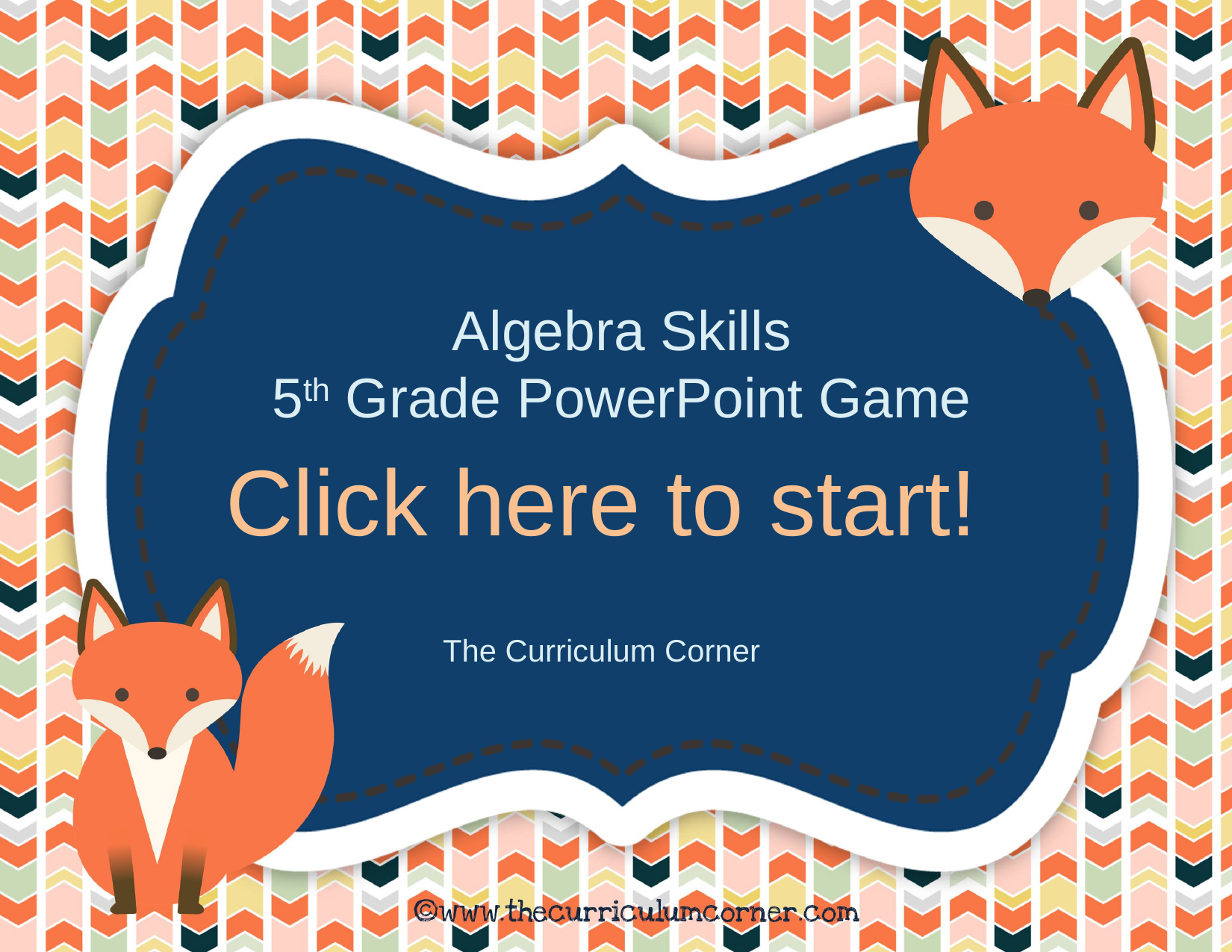

Algebra Skills
5th Grade PowerPoint Game
Click here to start!
The Curriculum Corner